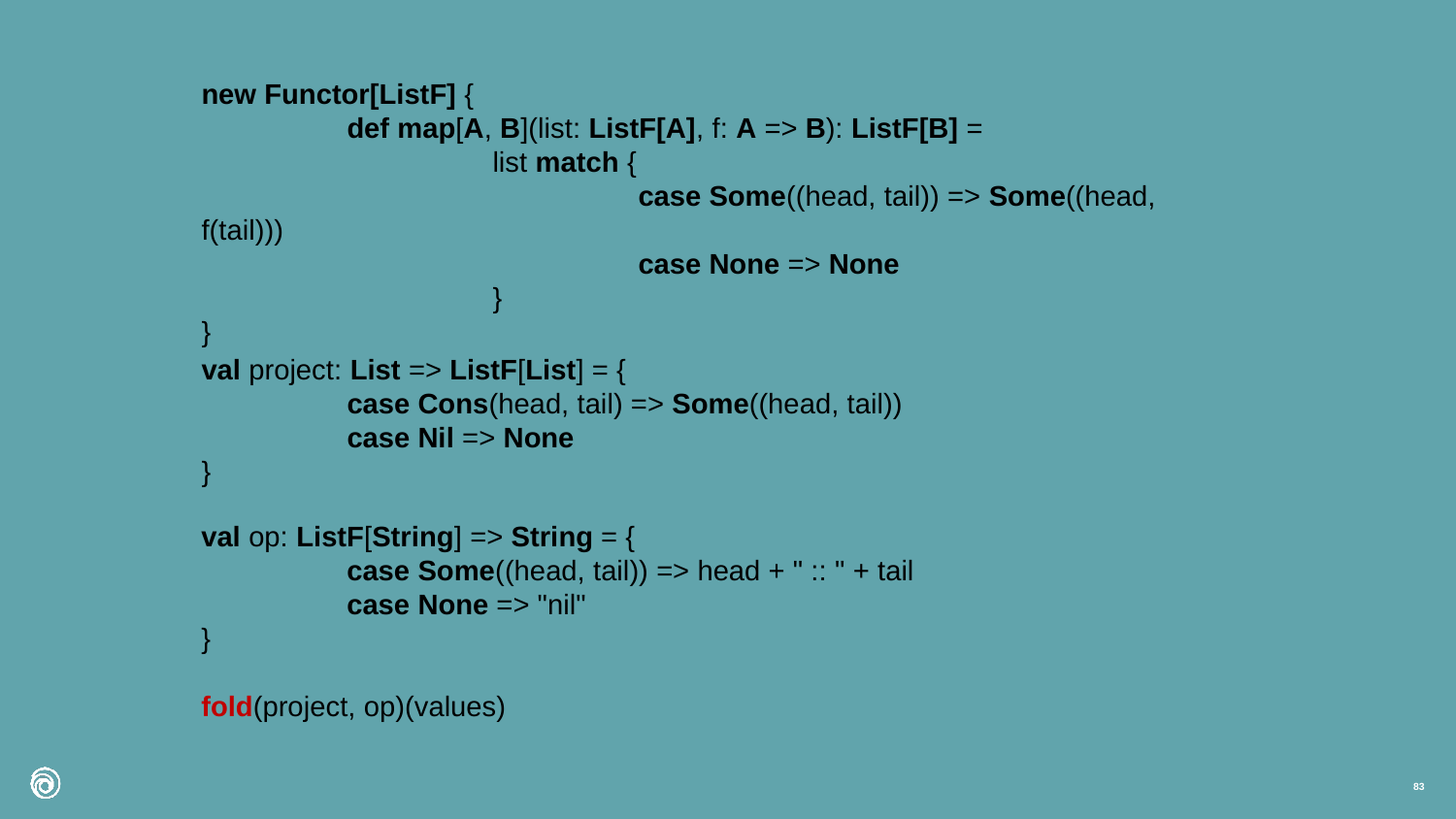

new Functor[ListF] {
	def map[A, B](list: ListF[A], f: A => B): ListF[B] =
		list match {
			case Some((head, tail)) => Some((head, f(tail)))
			case None => None
		}
}
val project: List => ListF[List] = {
	case Cons(head, tail) => Some((head, tail))
	case Nil => None
}
val op: ListF[String] => String = {
	case Some((head, tail)) => head + " :: " + tail
	case None => "nil"
}

fold(project, op)(values)
83